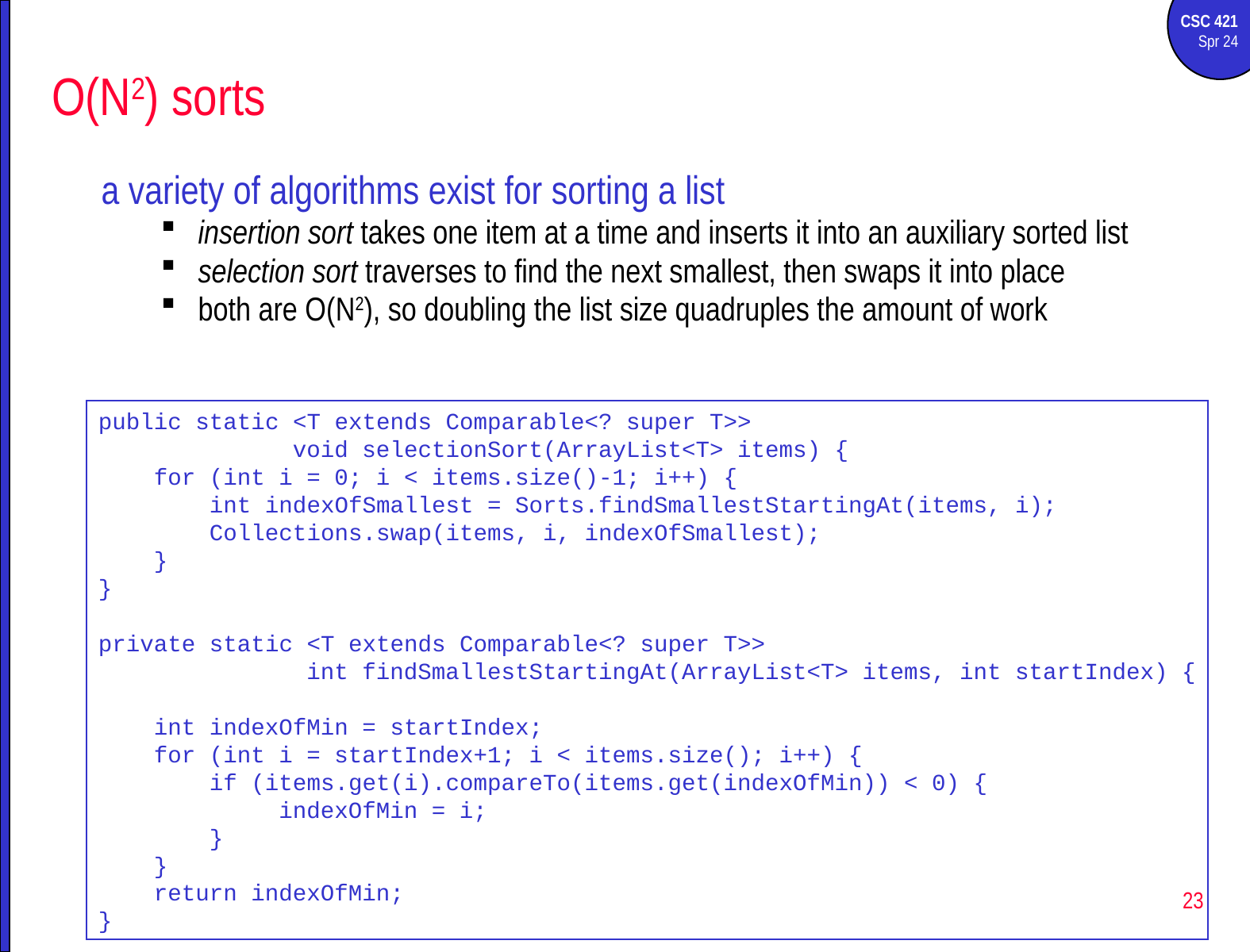

# O(N2) sorts
a variety of algorithms exist for sorting a list
insertion sort takes one item at a time and inserts it into an auxiliary sorted list
selection sort traverses to find the next smallest, then swaps it into place
both are O(N2), so doubling the list size quadruples the amount of work
public static <T extends Comparable<? super T>>
              void selectionSort(ArrayList<T> items) {
    for (int i = 0; i < items.size()-1; i++) {
        int indexOfSmallest = Sorts.findSmallestStartingAt(items, i);
        Collections.swap(items, i, indexOfSmallest);
    }
}

private static <T extends Comparable<? super T>>
               int findSmallestStartingAt(ArrayList<T> items, int startIndex) {
    int indexOfMin = startIndex;
    for (int i = startIndex+1; i < items.size(); i++) {
        if (items.get(i).compareTo(items.get(indexOfMin)) < 0) {
             indexOfMin = i;
        }
    }
    return indexOfMin;
}
23